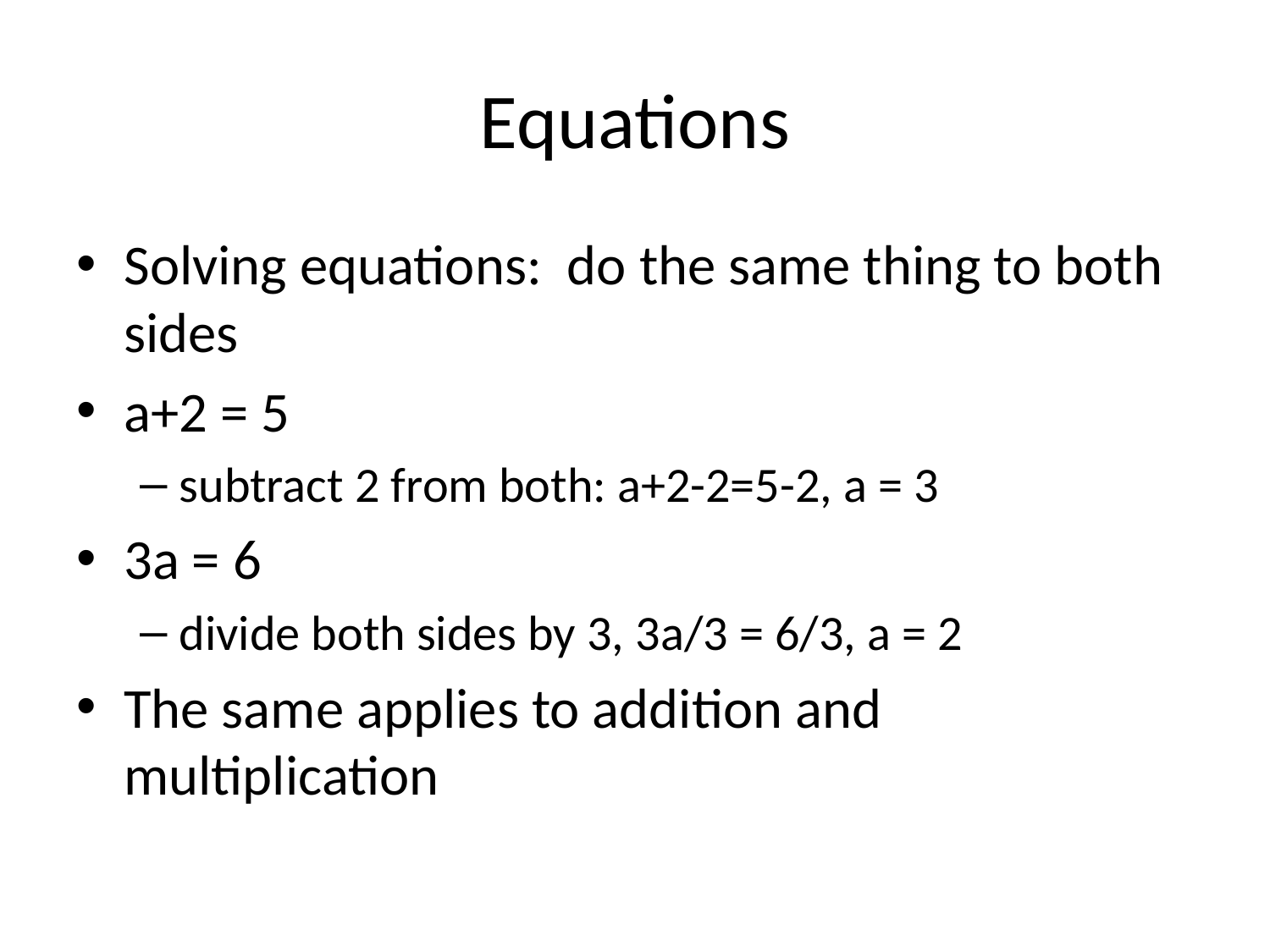

# Equations
Solving equations:  do the same thing to both sides
a+2 = 5
subtract 2 from both: a+2-2=5-2, a = 3
3a = 6
divide both sides by 3, 3a/3 = 6/3, a = 2
The same applies to addition and multiplication